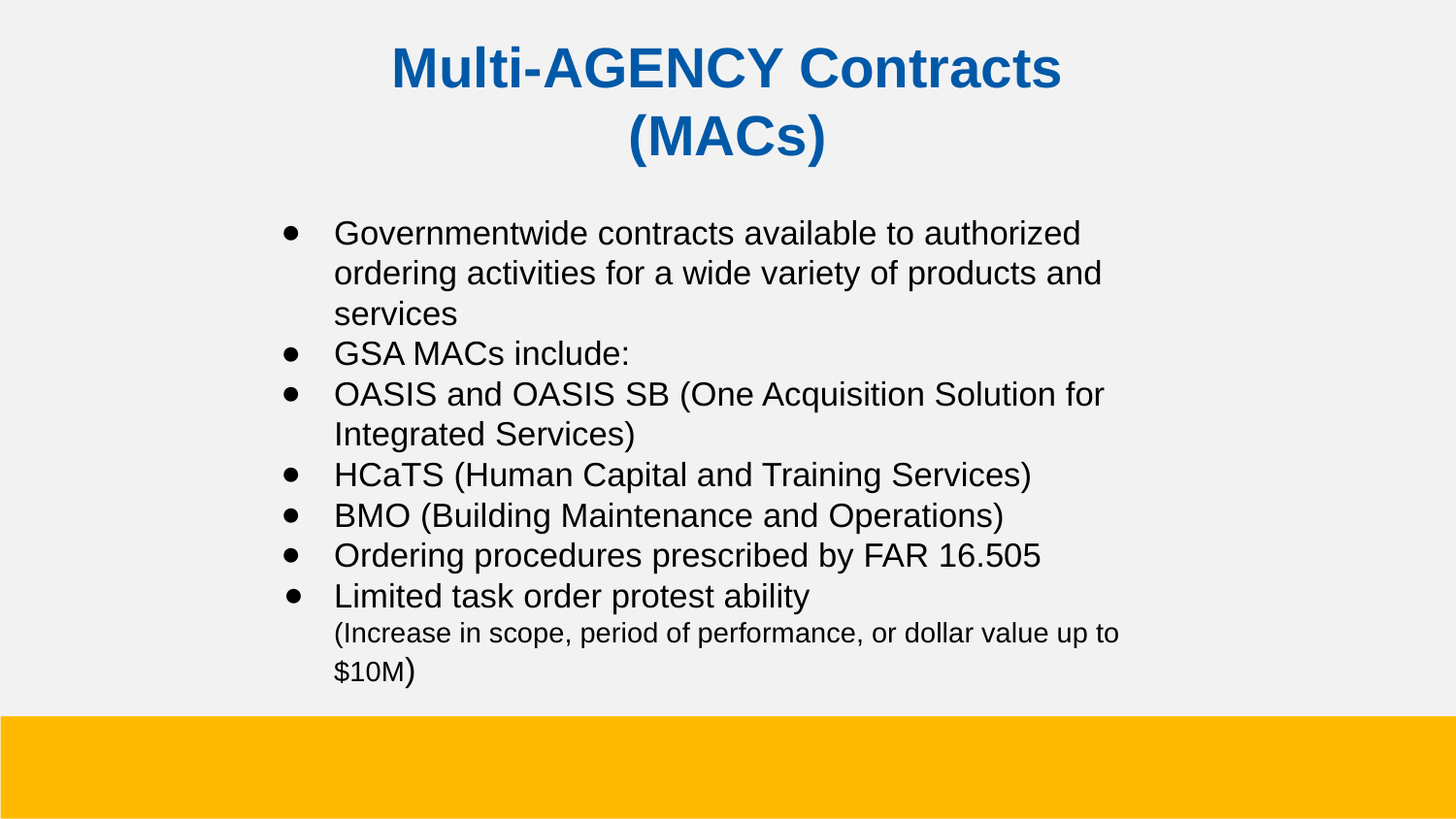

# Multi-AGENCY Contracts (MACs)
Governmentwide contracts available to authorized ordering activities for a wide variety of products and services
GSA MACs include:
OASIS and OASIS SB (One Acquisition Solution for Integrated Services)
HCaTS (Human Capital and Training Services)
BMO (Building Maintenance and Operations)
Ordering procedures prescribed by FAR 16.505
Limited task order protest ability                                    (Increase in scope, period of performance, or dollar value up to $10M)